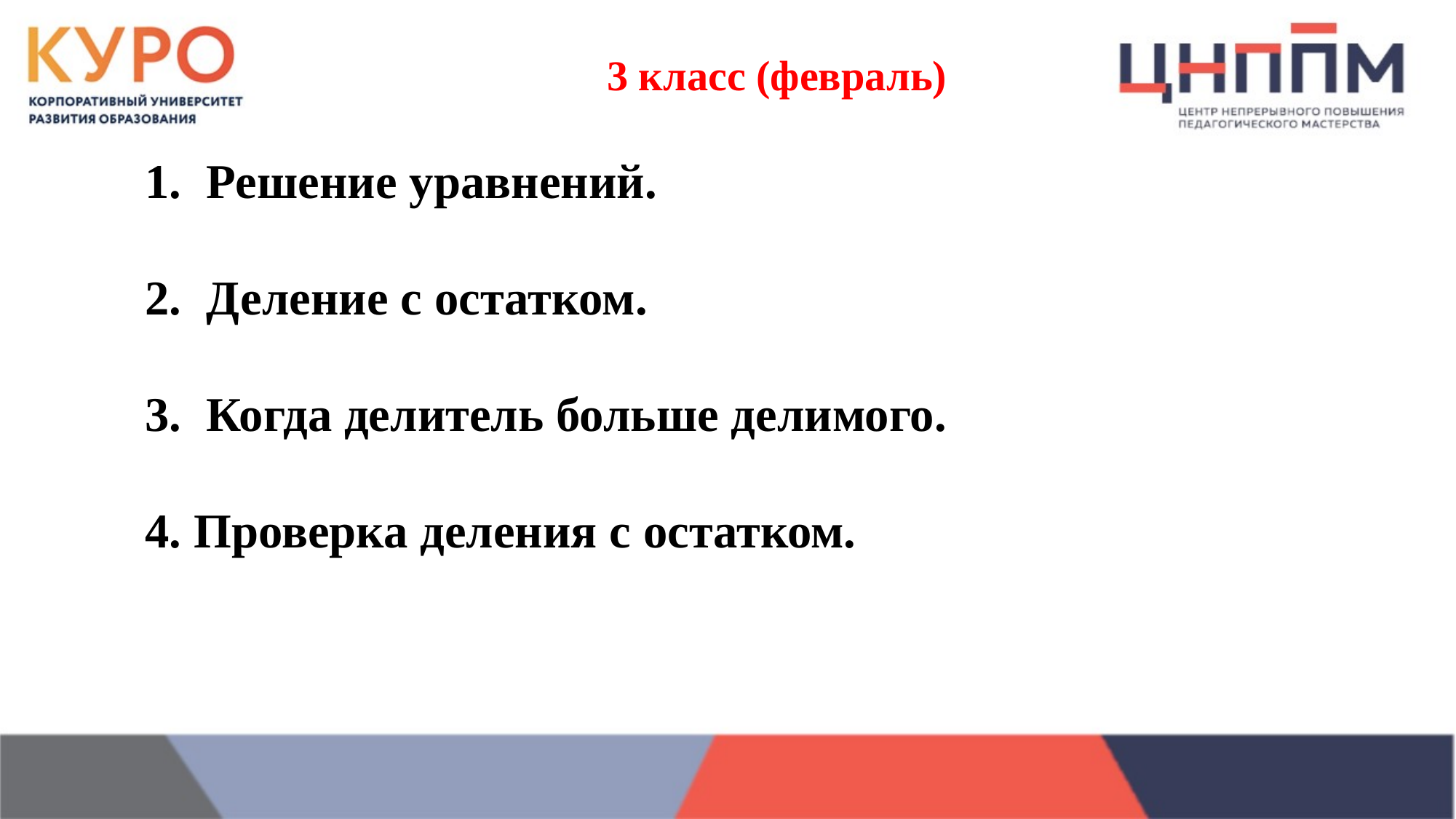

3 класс (февраль)

Решение уравнений.

Деление с остатком.

Когда делитель больше делимого.

4. Проверка деления с остатком.